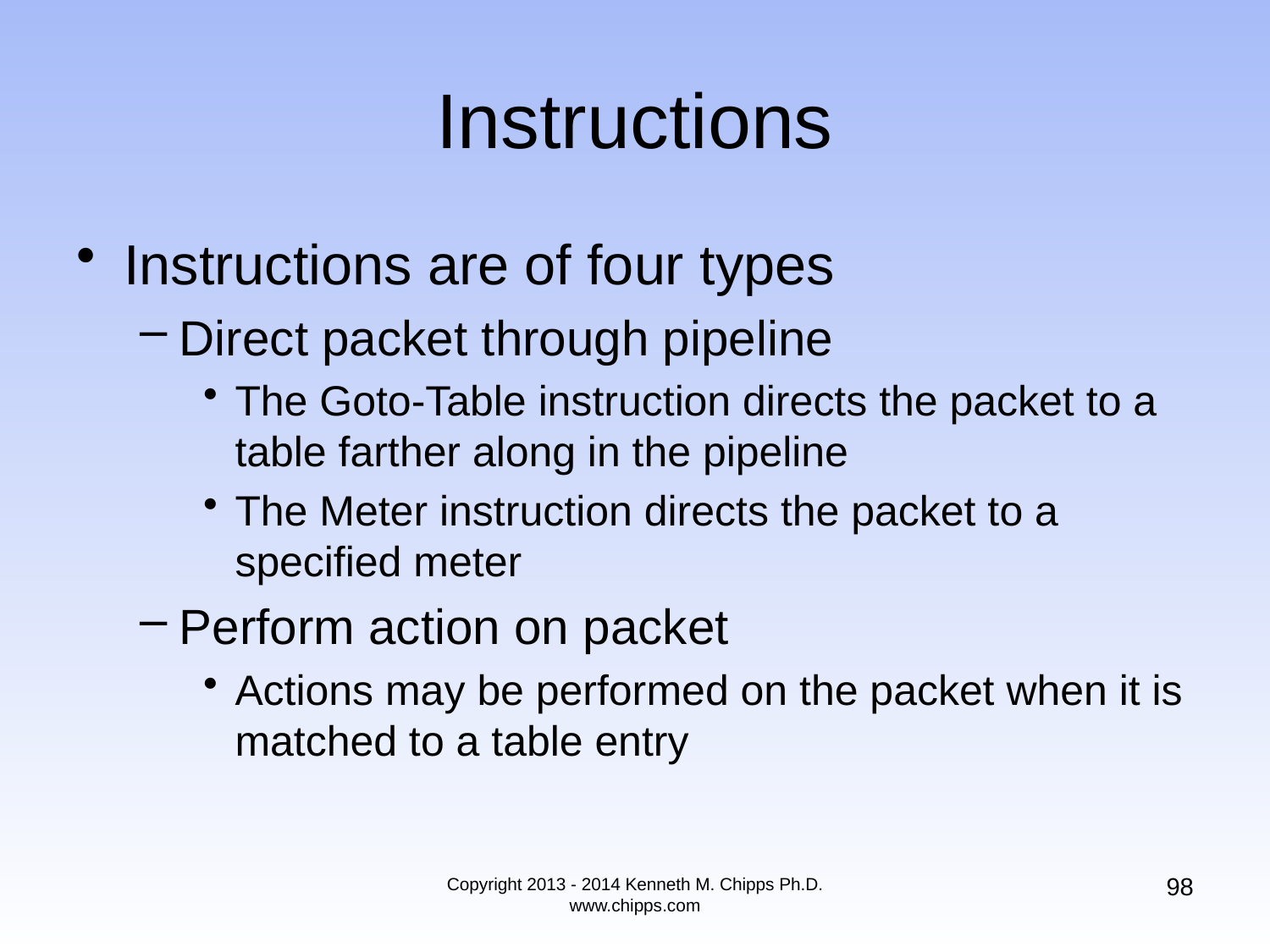

# Instructions
Instructions are of four types
Direct packet through pipeline
The Goto-Table instruction directs the packet to a table farther along in the pipeline
The Meter instruction directs the packet to a specified meter
Perform action on packet
Actions may be performed on the packet when it is matched to a table entry
98
Copyright 2013 - 2014 Kenneth M. Chipps Ph.D. www.chipps.com